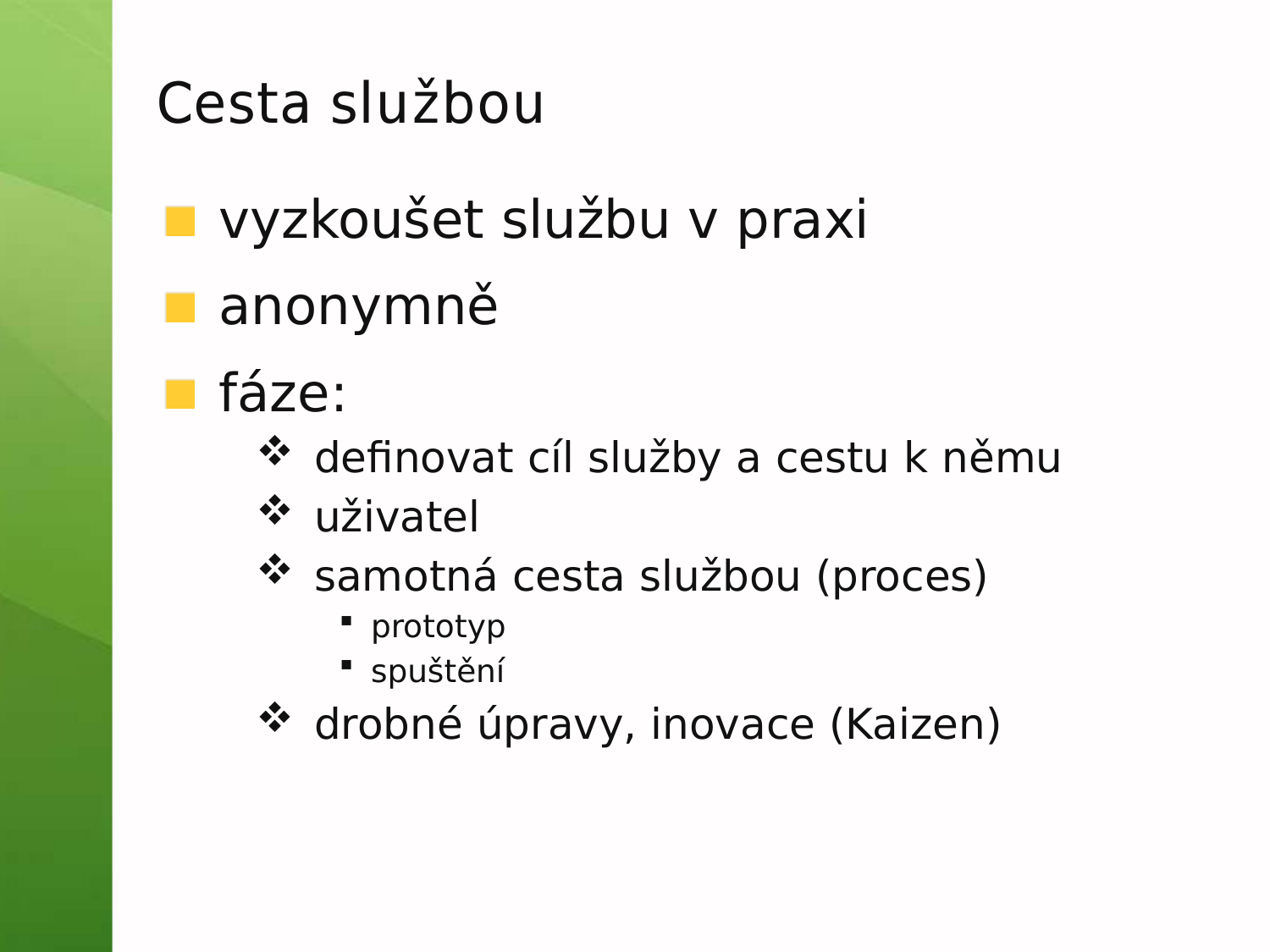

# Cesta službou
vyzkoušet službu v praxi
anonymně
fáze:
definovat cíl služby a cestu k němu
uživatel
samotná cesta službou (proces)
prototyp
spuštění
drobné úpravy, inovace (Kaizen)